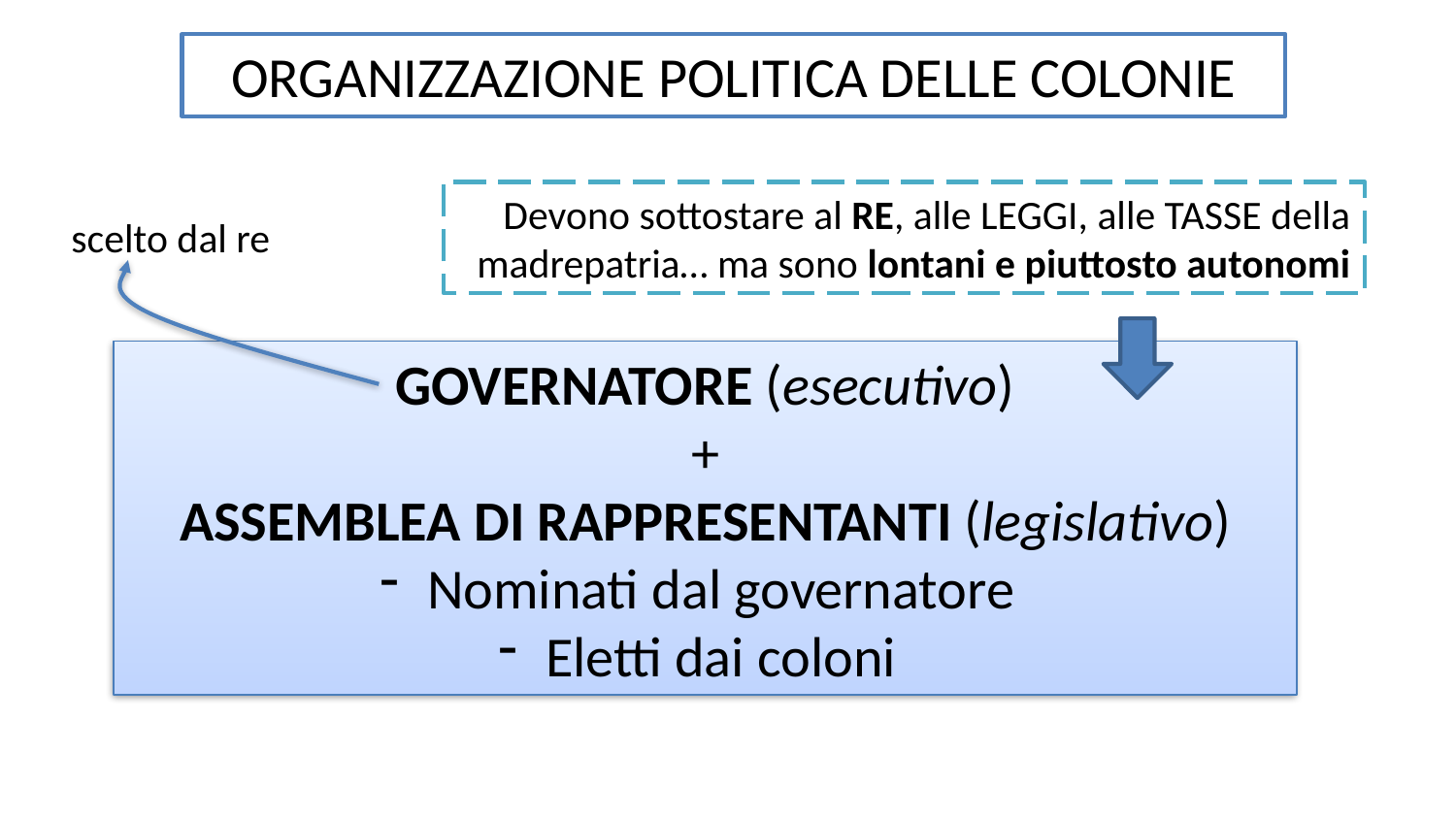

ORGANIZZAZIONE POLITICA DELLE COLONIE
Devono sottostare al RE, alle LEGGI, alle TASSE della madrepatria… ma sono lontani e piuttosto autonomi
scelto dal re

GOVERNATORE (esecutivo)
+
ASSEMBLEA DI RAPPRESENTANTI (legislativo)
 Nominati dal governatore
 Eletti dai coloni